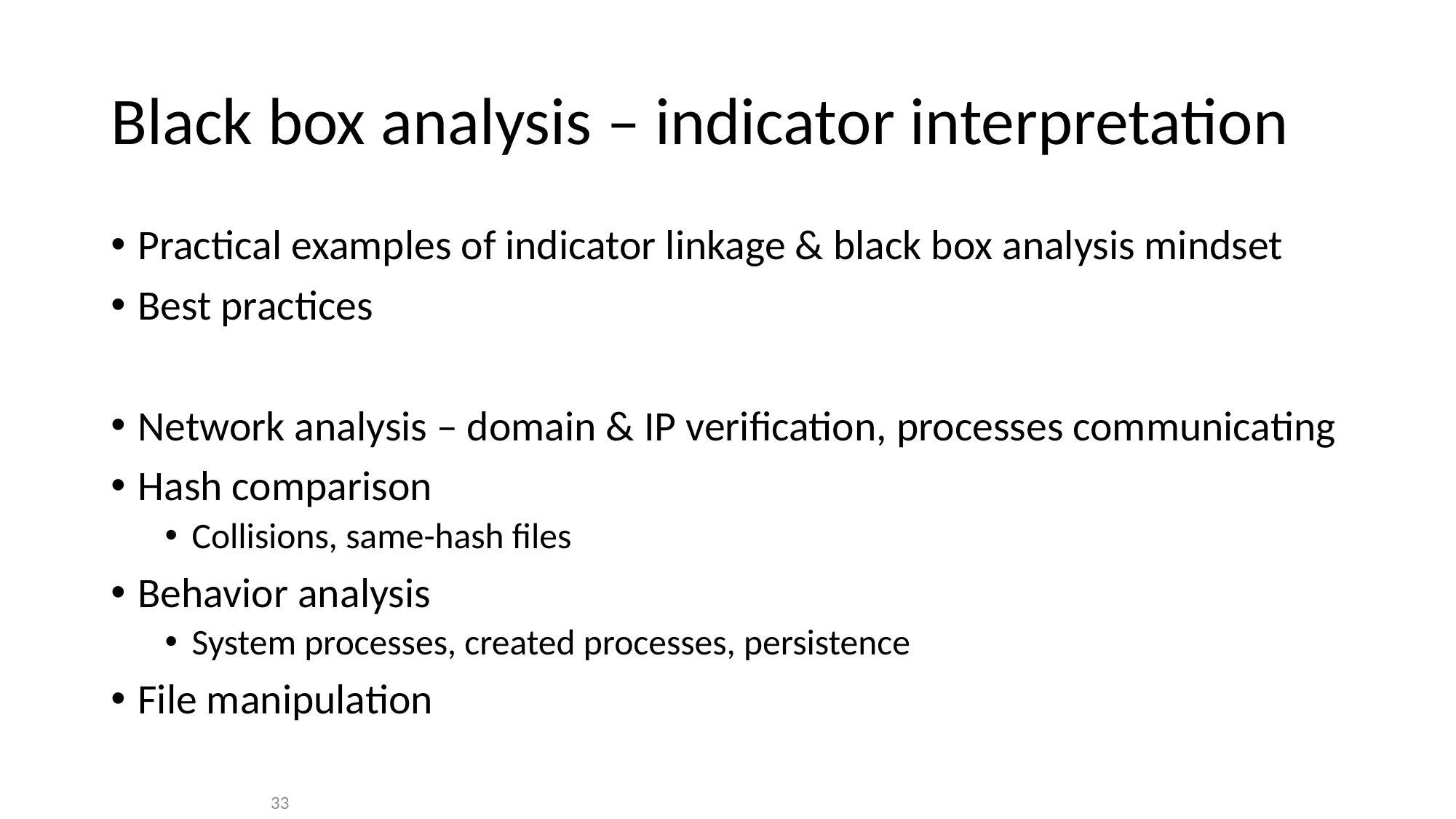

# Black box analysis – indicator interpretation
Practical examples of indicator linkage & black box analysis mindset
Best practices

Network analysis – domain & IP verification, processes communicating
Hash comparison
Collisions, same-hash files
Behavior analysis
System processes, created processes, persistence
File manipulation

33